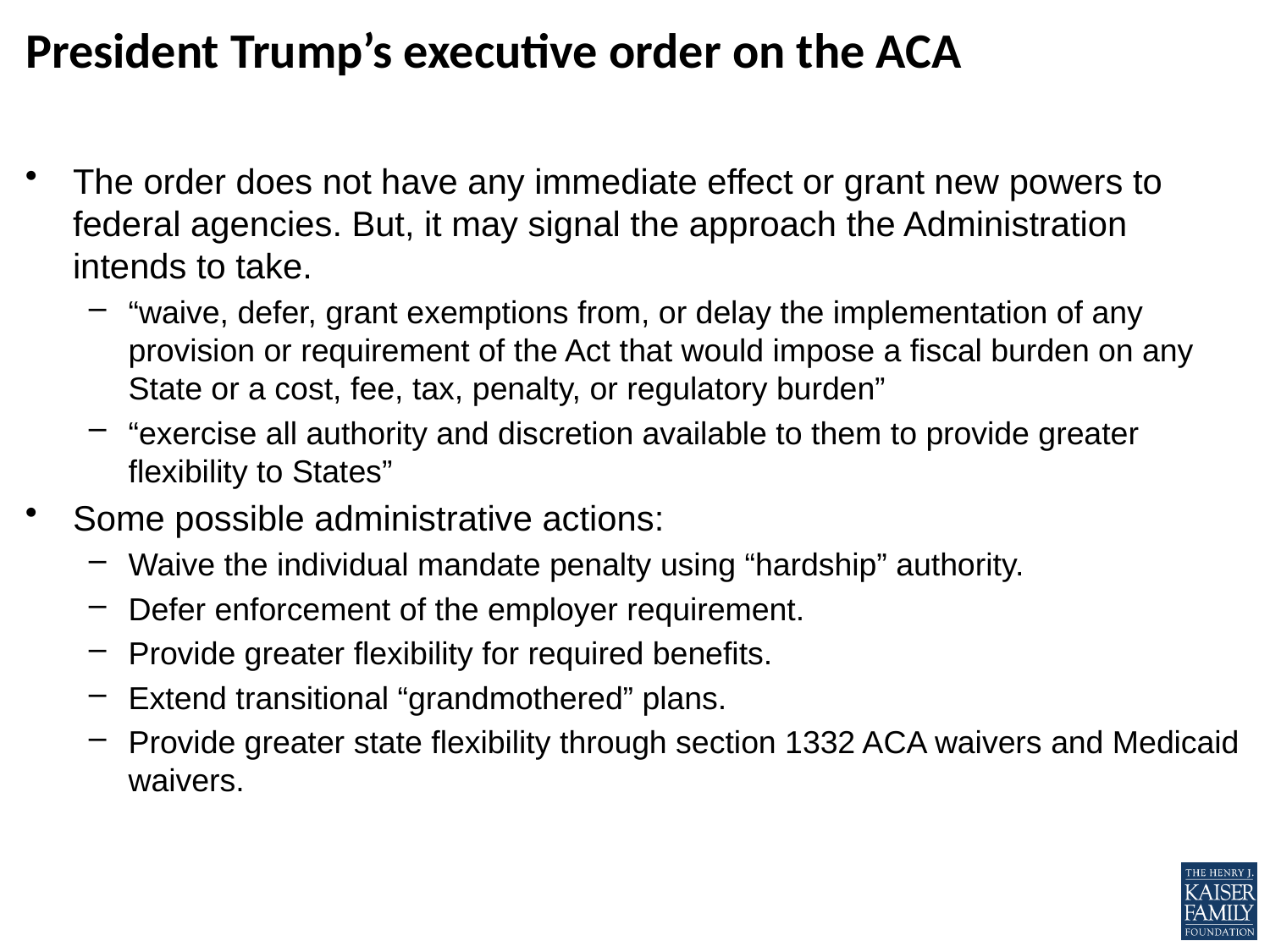

# President Trump’s executive order on the ACA
The order does not have any immediate effect or grant new powers to federal agencies. But, it may signal the approach the Administration intends to take.
“waive, defer, grant exemptions from, or delay the implementation of any provision or requirement of the Act that would impose a fiscal burden on any State or a cost, fee, tax, penalty, or regulatory burden”
“exercise all authority and discretion available to them to provide greater flexibility to States”
Some possible administrative actions:
Waive the individual mandate penalty using “hardship” authority.
Defer enforcement of the employer requirement.
Provide greater flexibility for required benefits.
Extend transitional “grandmothered” plans.
Provide greater state flexibility through section 1332 ACA waivers and Medicaid waivers.